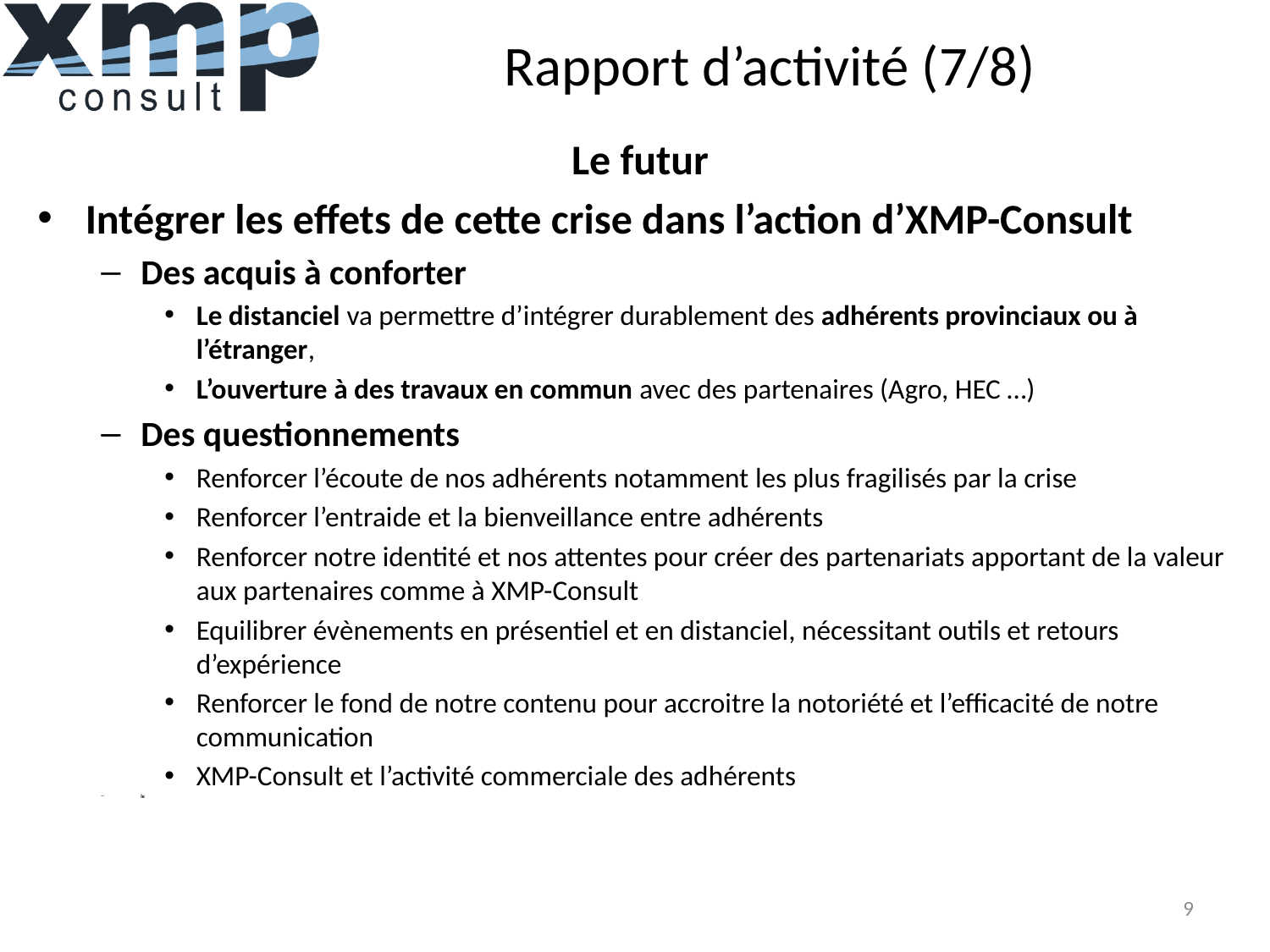

# Rapport d’activité (7/8)
Le futur
Intégrer les effets de cette crise dans l’action d’XMP-Consult
Des acquis à conforter
Le distanciel va permettre d’intégrer durablement des adhérents provinciaux ou à l’étranger,
L’ouverture à des travaux en commun avec des partenaires (Agro, HEC …)
Des questionnements
Renforcer l’écoute de nos adhérents notamment les plus fragilisés par la crise
Renforcer l’entraide et la bienveillance entre adhérents
Renforcer notre identité et nos attentes pour créer des partenariats apportant de la valeur aux partenaires comme à XMP-Consult
Equilibrer évènements en présentiel et en distanciel, nécessitant outils et retours d’expérience
Renforcer le fond de notre contenu pour accroitre la notoriété et l’efficacité de notre communication
XMP-Consult et l’activité commerciale des adhérents
le
9